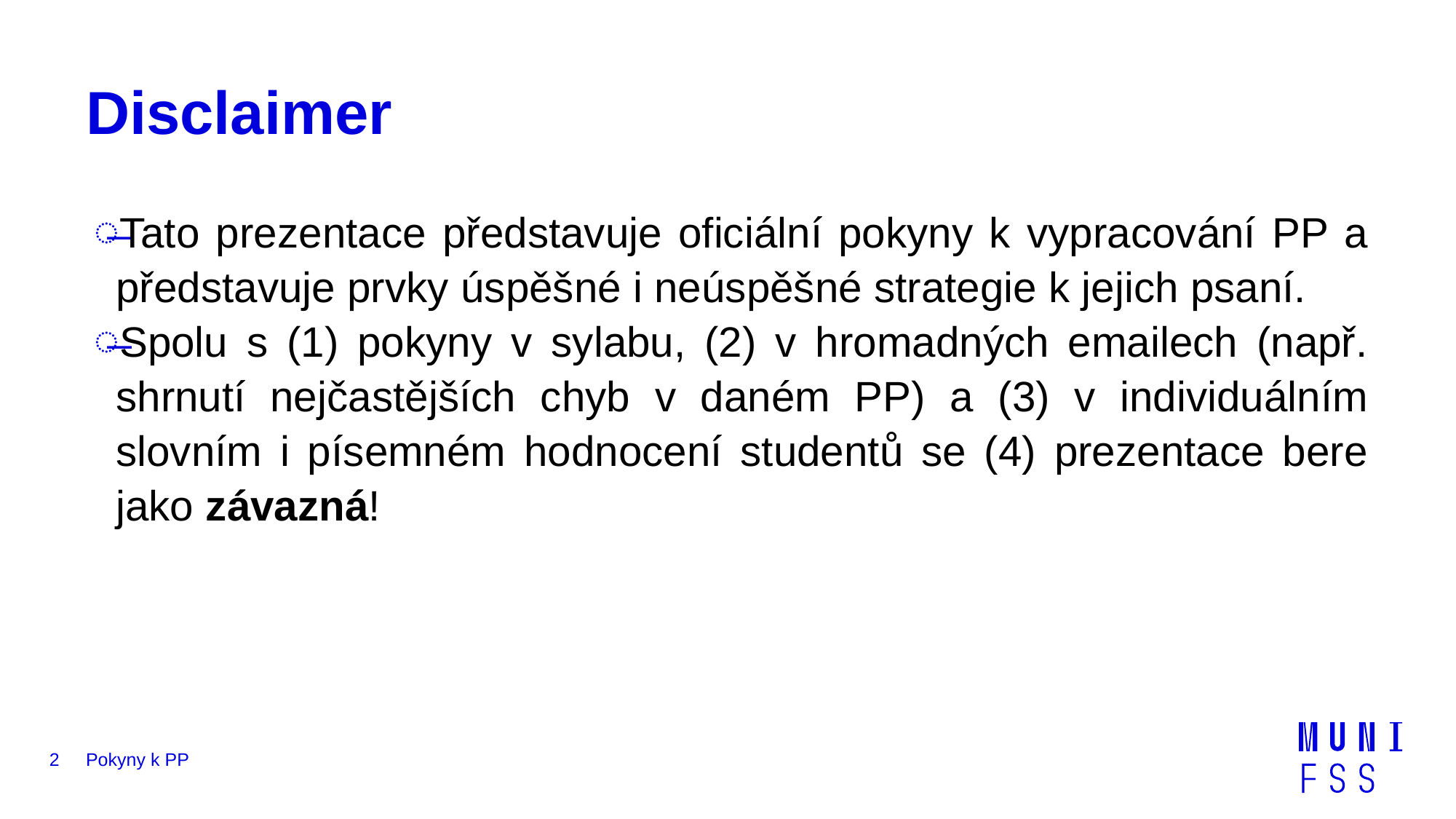

# Disclaimer
Tato prezentace představuje oficiální pokyny k vypracování PP a představuje prvky úspěšné i neúspěšné strategie k jejich psaní.
Spolu s (1) pokyny v sylabu, (2) v hromadných emailech (např. shrnutí nejčastějších chyb v daném PP) a (3) v individuálním slovním i písemném hodnocení studentů se (4) prezentace bere jako závazná!
2
Pokyny k PP